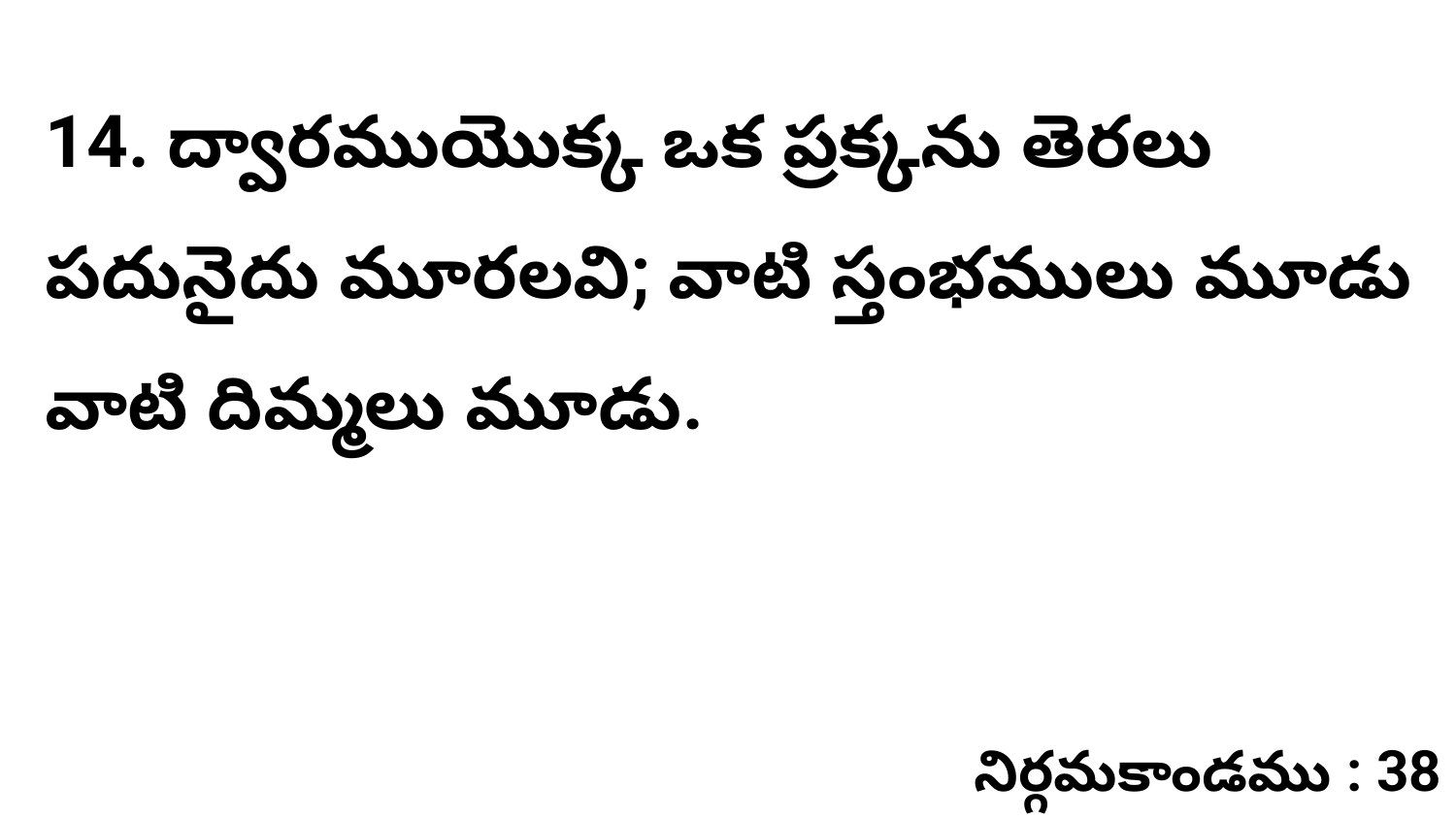

14. ద్వారముయొక్క ఒక ప్రక్కను తెరలు పదునైదు మూరలవి; వాటి స్తంభములు మూడు వాటి దిమ్మలు మూడు.
నిర్గమకాండము : 38